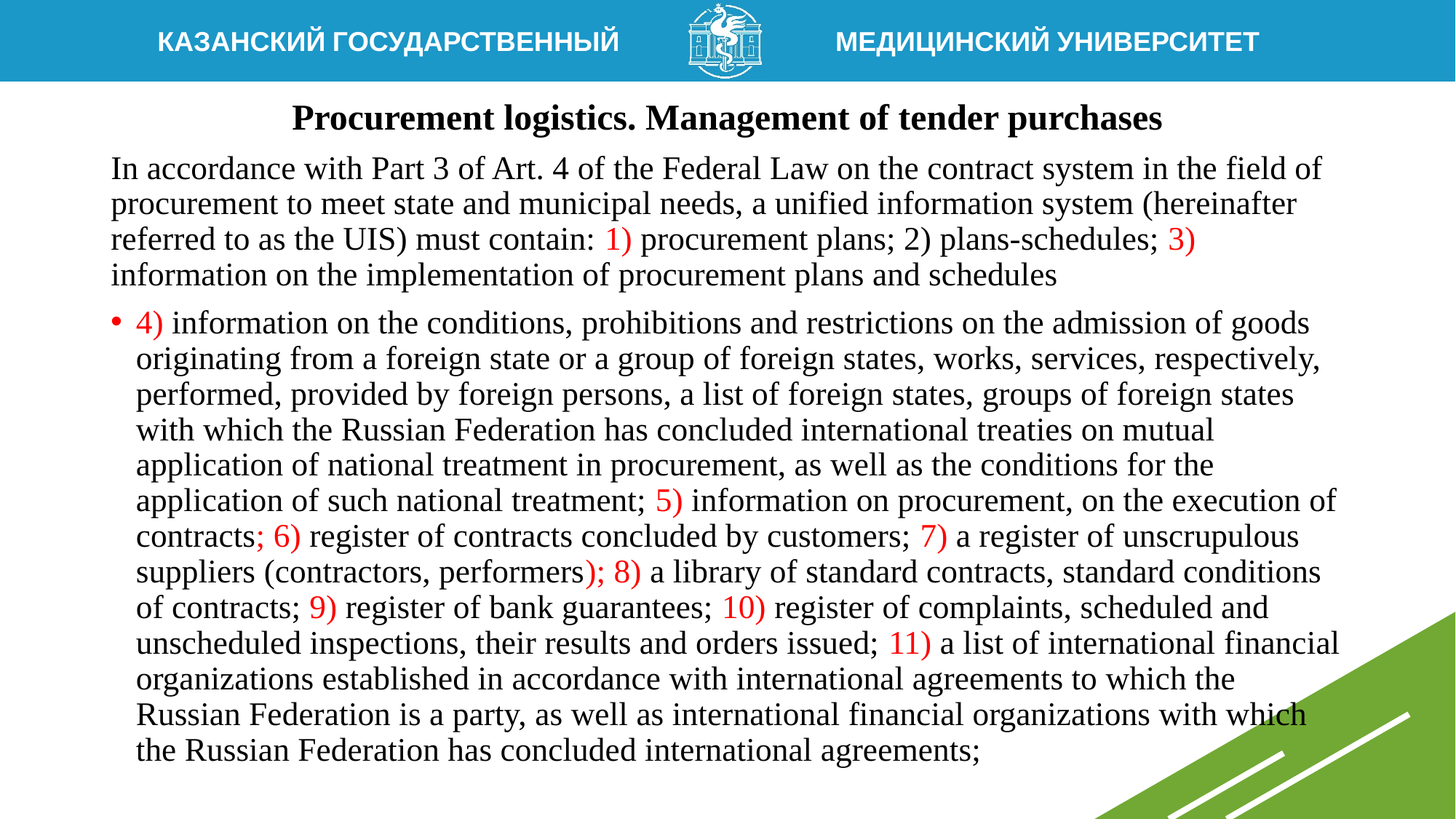

# Procurement logistics. Management of tender purchases
In accordance with Part 3 of Art. 4 of the Federal Law on the contract system in the field of procurement to meet state and municipal needs, a unified information system (hereinafter referred to as the UIS) must contain: 1) procurement plans; 2) plans-schedules; 3) information on the implementation of procurement plans and schedules
4) information on the conditions, prohibitions and restrictions on the admission of goods originating from a foreign state or a group of foreign states, works, services, respectively, performed, provided by foreign persons, a list of foreign states, groups of foreign states with which the Russian Federation has concluded international treaties on mutual application of national treatment in procurement, as well as the conditions for the application of such national treatment; 5) information on procurement, on the execution of contracts; 6) register of contracts concluded by customers; 7) a register of unscrupulous suppliers (contractors, performers); 8) a library of standard contracts, standard conditions of contracts; 9) register of bank guarantees; 10) register of complaints, scheduled and unscheduled inspections, their results and orders issued; 11) a list of international financial organizations established in accordance with international agreements to which the Russian Federation is a party, as well as international financial organizations with which the Russian Federation has concluded international agreements;